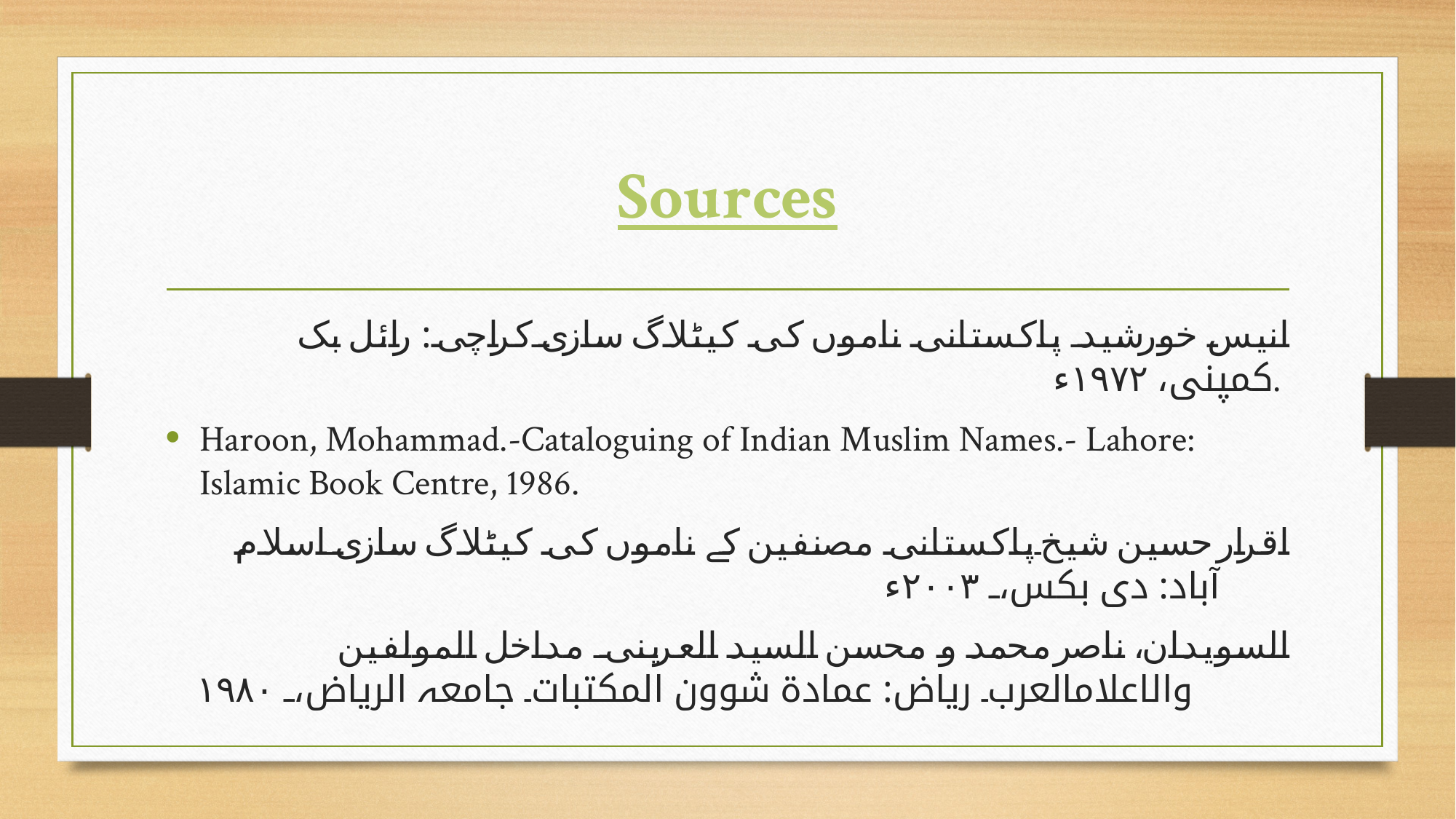

# Sources
 انیس خورشید۔ پاکستانی ناموں کی کیٹلاگ سازی۔کراچی: رائل بک کمپنی، ۱۹۷۲ء.
Haroon, Mohammad.-Cataloguing of Indian Muslim Names.- Lahore: Islamic Book Centre, 1986.
 اقرار حسین شیخ۔پاکستانی مصنفین کے ناموں کی کیٹلاگ سازی۔اسلام آباد: دی بکس، ۲۰۰۳ء
 السویدان، ناصر محمد و محسن السید العرینی۔ مداخل المولفین والاعلامالعرب۔ ریاض: عمادۃ شوون المکتبات۔ جامعہ الریاض، ۱۹۸۰